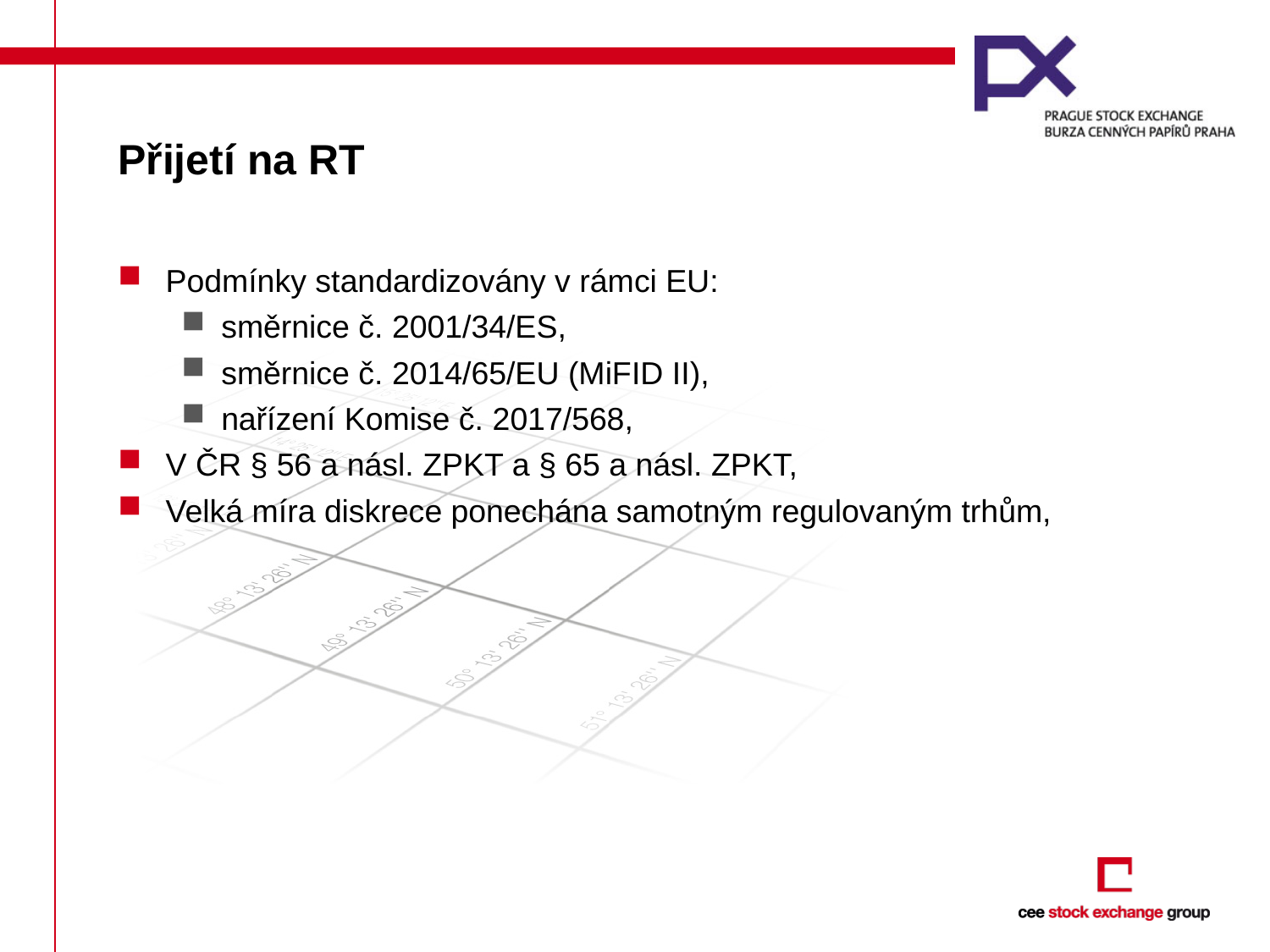

# Přijetí na RT
Podmínky standardizovány v rámci EU:
směrnice č. 2001/34/ES,
směrnice č. 2014/65/EU (MiFID II),
nařízení Komise č. 2017/568,
V ČR § 56 a násl. ZPKT a § 65 a násl. ZPKT,
Velká míra diskrece ponechána samotným regulovaným trhům,